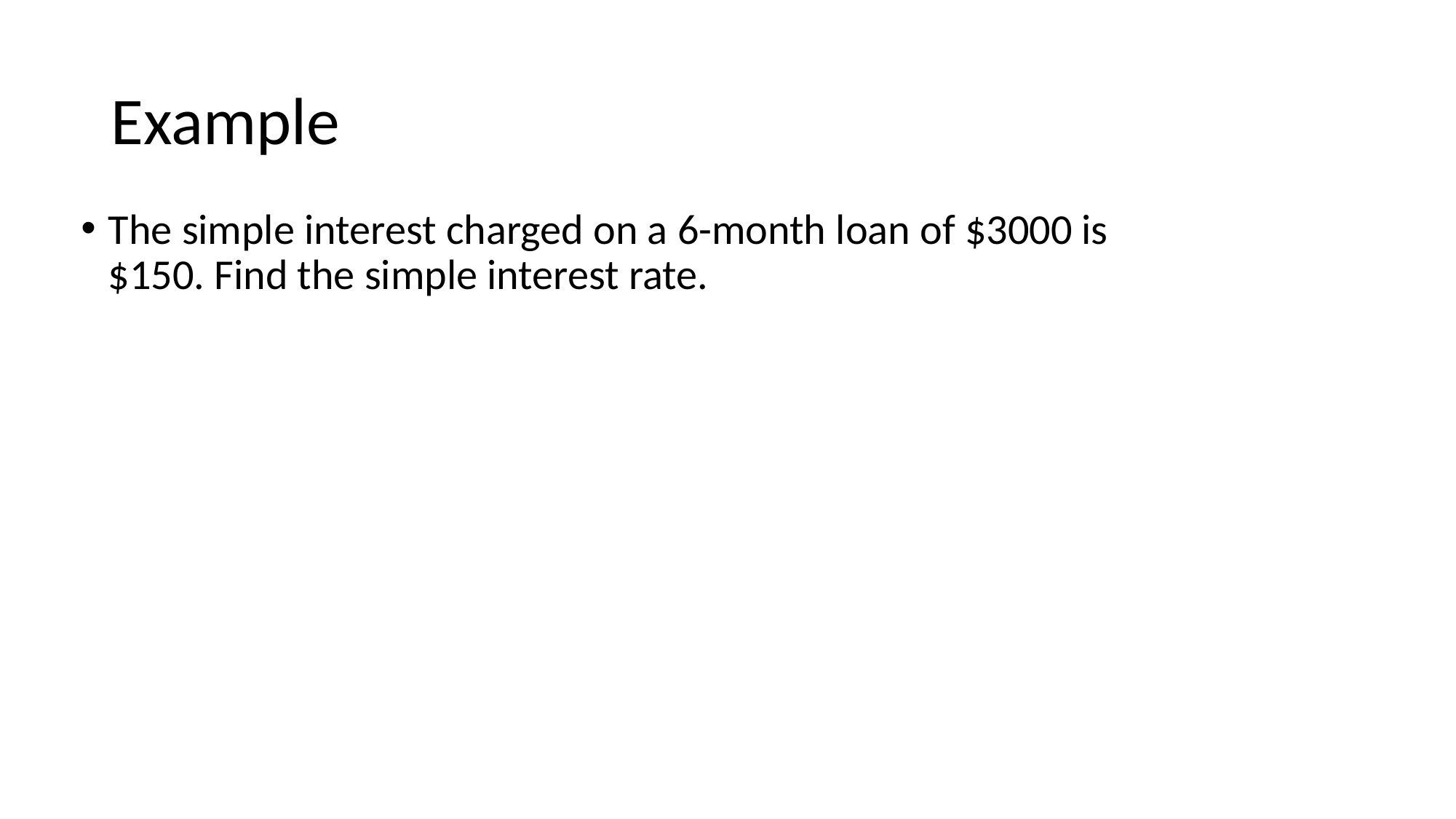

# Example
The simple interest charged on a 6-month loan of $3000 is $150. Find the simple interest rate.